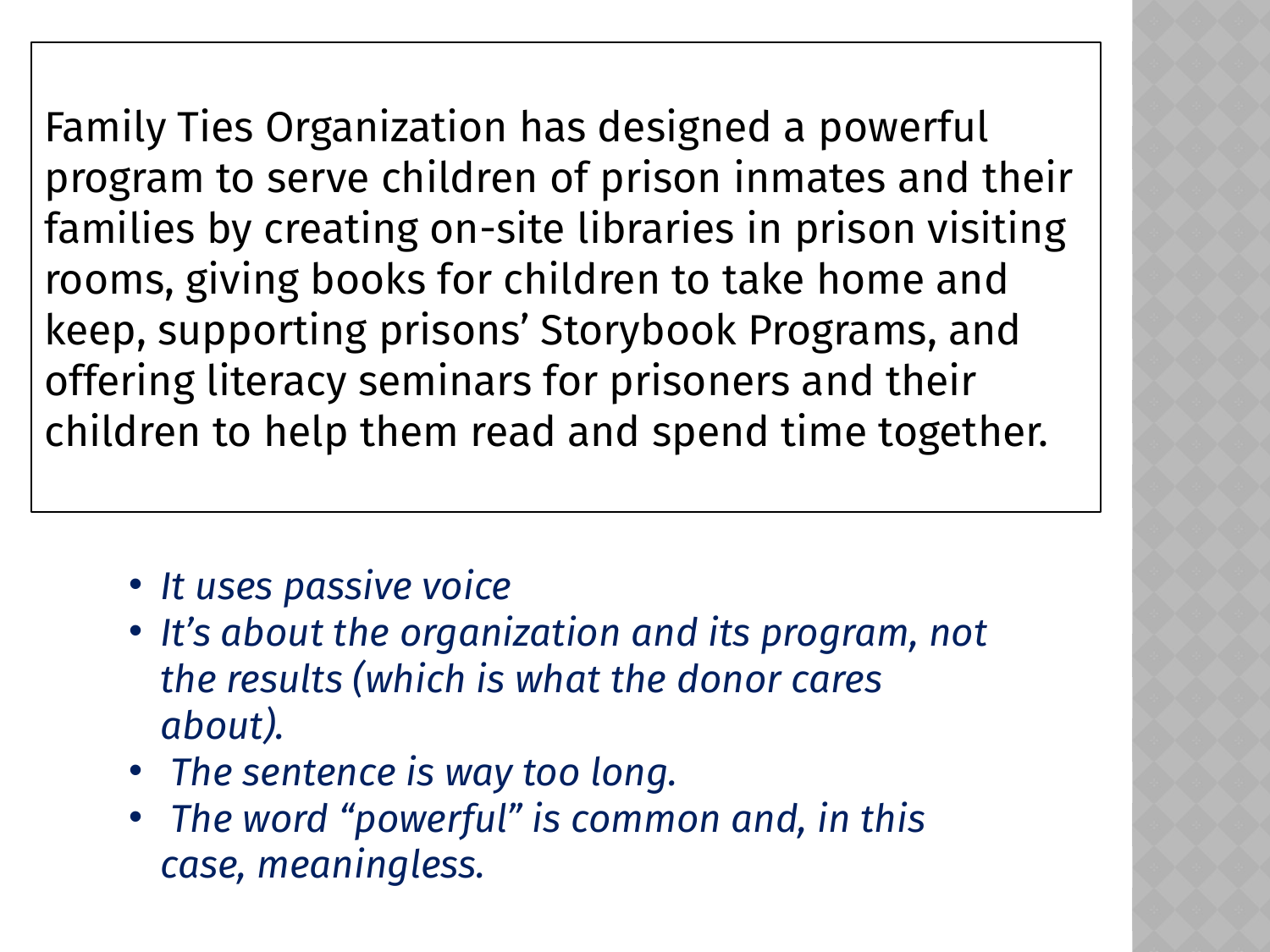

Family Ties Organization has designed a powerful program to serve children of prison inmates and their families by creating on-site libraries in prison visiting rooms, giving books for children to take home and keep, supporting prisons’ Storybook Programs, and offering literacy seminars for prisoners and their children to help them read and spend time together.

It uses passive voice
It’s about the organization and its program, not the results (which is what the donor cares about).
 The sentence is way too long.
 The word “powerful” is common and, in this case, meaningless.